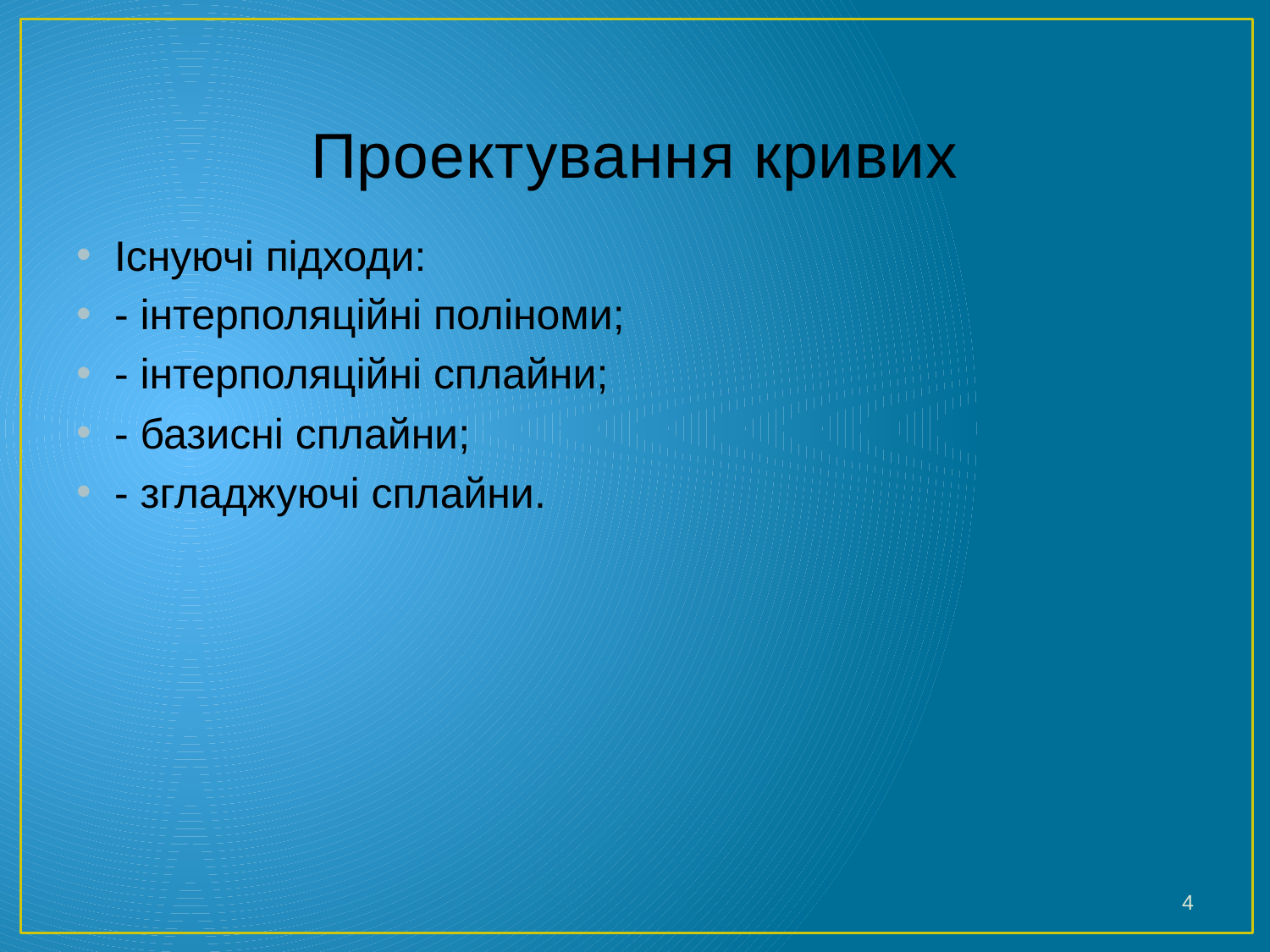

# Проектування кривих
Існуючі підходи:
- інтерполяційні поліноми;
- інтерполяційні сплайни;
- базисні сплайни;
- згладжуючі сплайни.
4